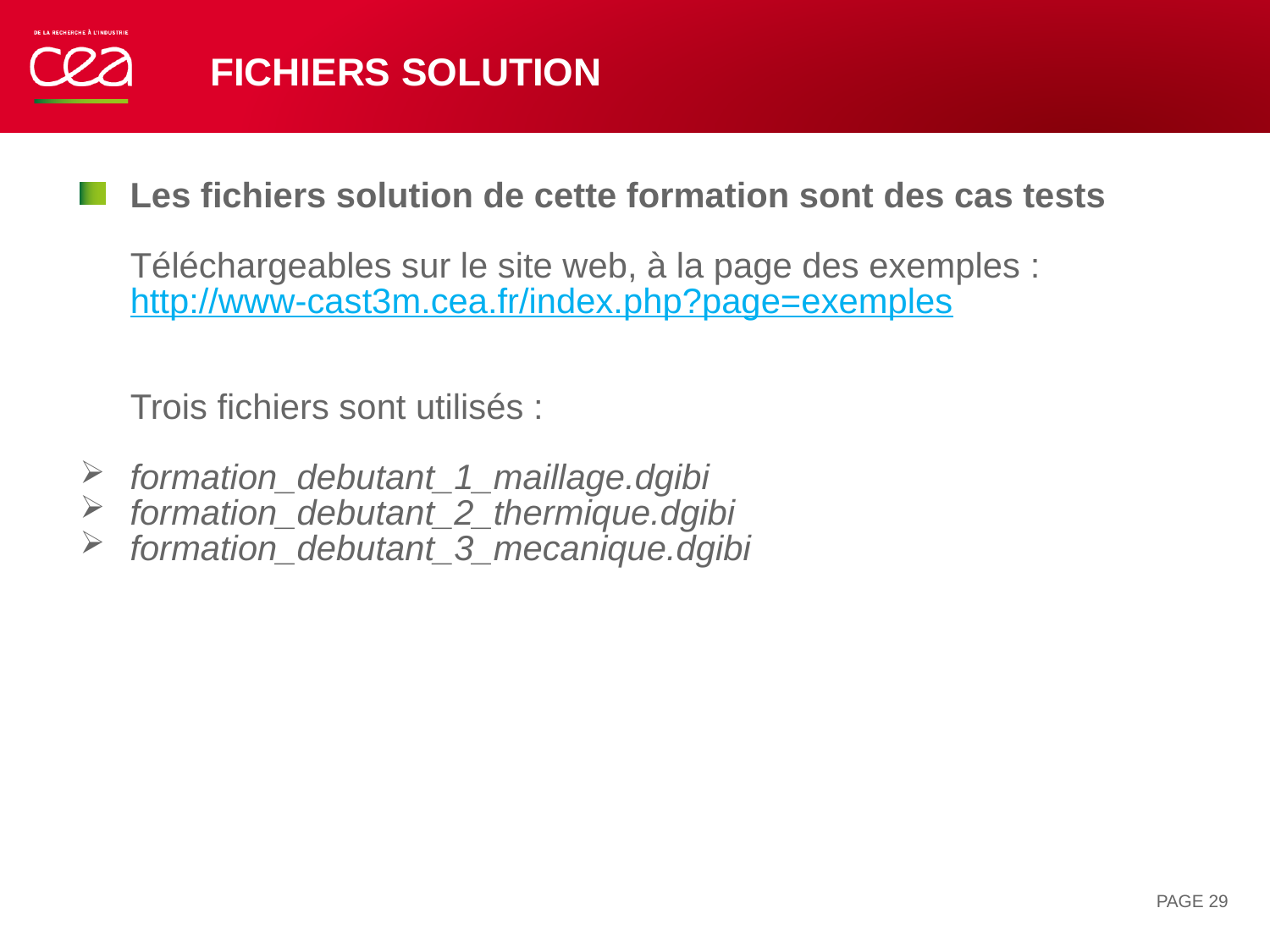

# Fichiers solution

Les fichiers solution de cette formation sont des cas tests

Téléchargeables sur le site web, à la page des exemples :
http://www-cast3m.cea.fr/index.php?page=exemples

Trois fichiers sont utilisés :

formation_debutant_1_maillage.dgibi
formation_debutant_2_thermique.dgibi
formation_debutant_3_mecanique.dgibi

PAGE 29